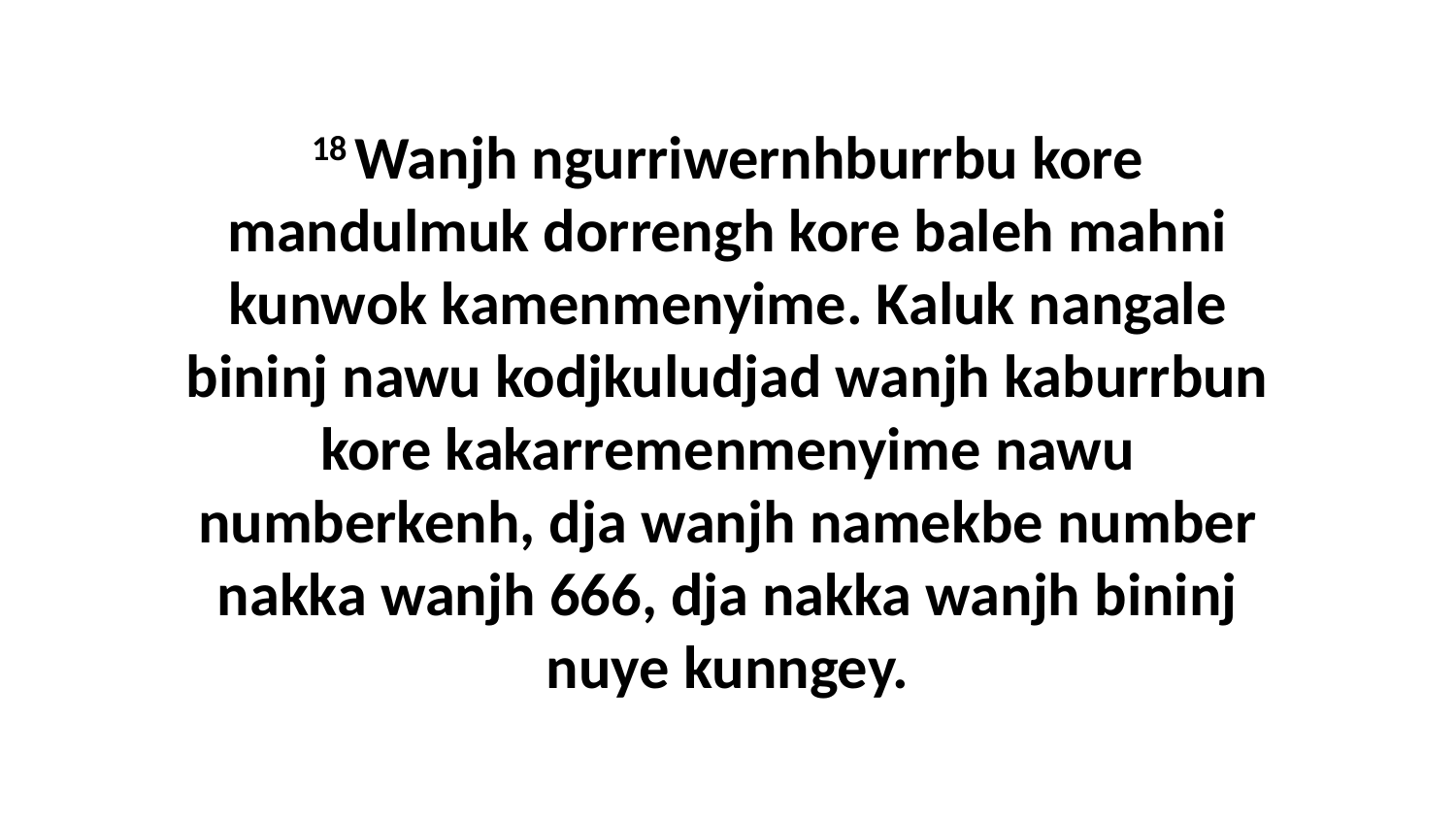

18 Wanjh ngurriwernhburrbu kore mandulmuk dorrengh kore baleh mahni kunwok kamenmenyime. Kaluk nangale bininj nawu kodjkuludjad wanjh kaburrbun kore kakarremenmenyime nawu numberkenh, dja wanjh namekbe number nakka wanjh 666, dja nakka wanjh bininj nuye kunngey.